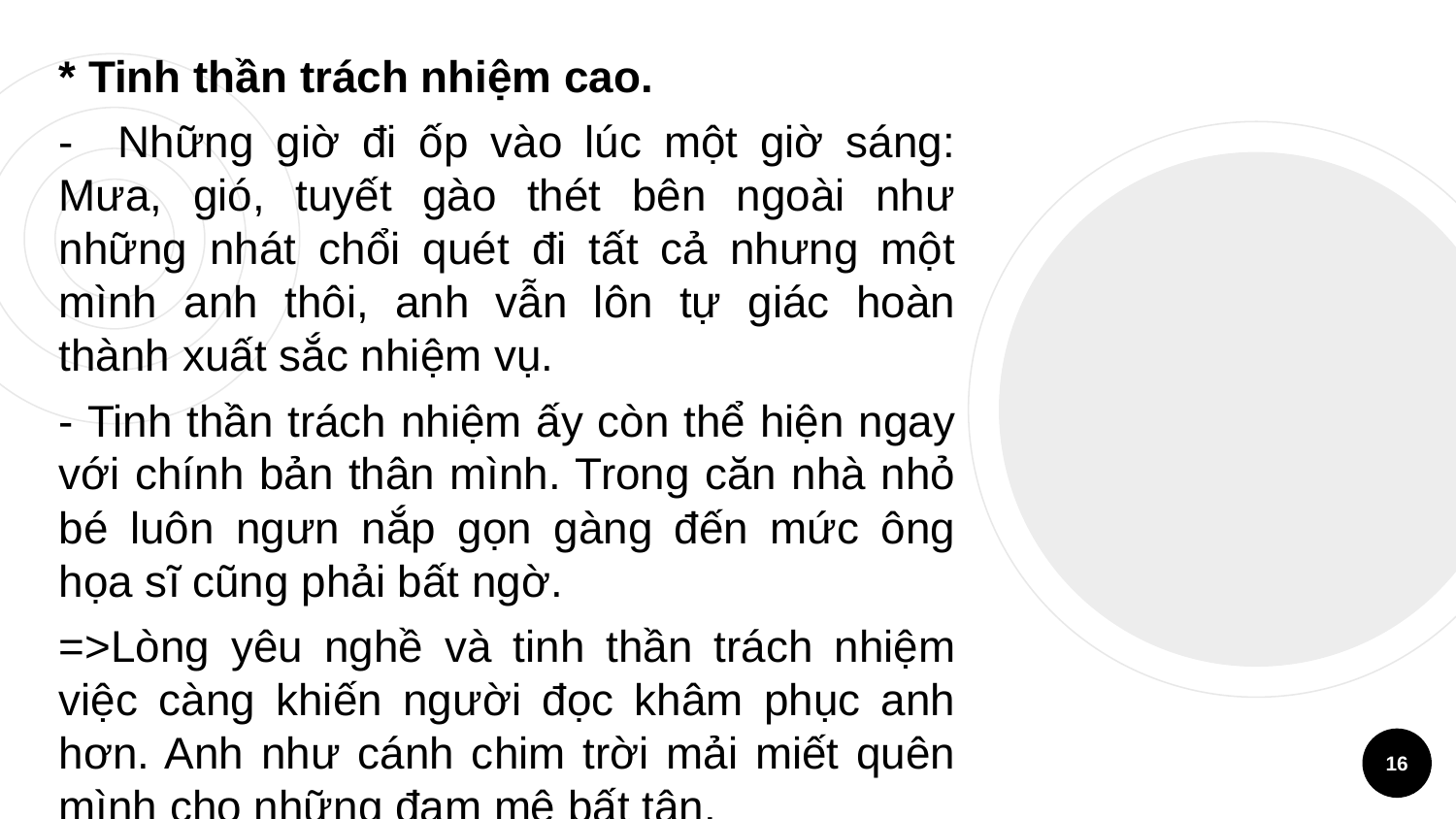

* Tinh thần trách nhiệm cao.
-  Những giờ đi ốp vào lúc một giờ sáng: Mưa, gió, tuyết gào thét bên ngoài như những nhát chổi quét đi tất cả nhưng một mình anh thôi, anh vẫn lôn tự giác hoàn thành xuất sắc nhiệm vụ.
- Tinh thần trách nhiệm ấy còn thể hiện ngay với chính bản thân mình. Trong căn nhà nhỏ bé luôn ngưn nắp gọn gàng đến mức ông họa sĩ cũng phải bất ngờ.
=>Lòng yêu nghề và tinh thần trách nhiệm việc càng khiến người đọc khâm phục anh hơn. Anh như cánh chim trời mải miết quên mình cho những đam mê bất tận.
16